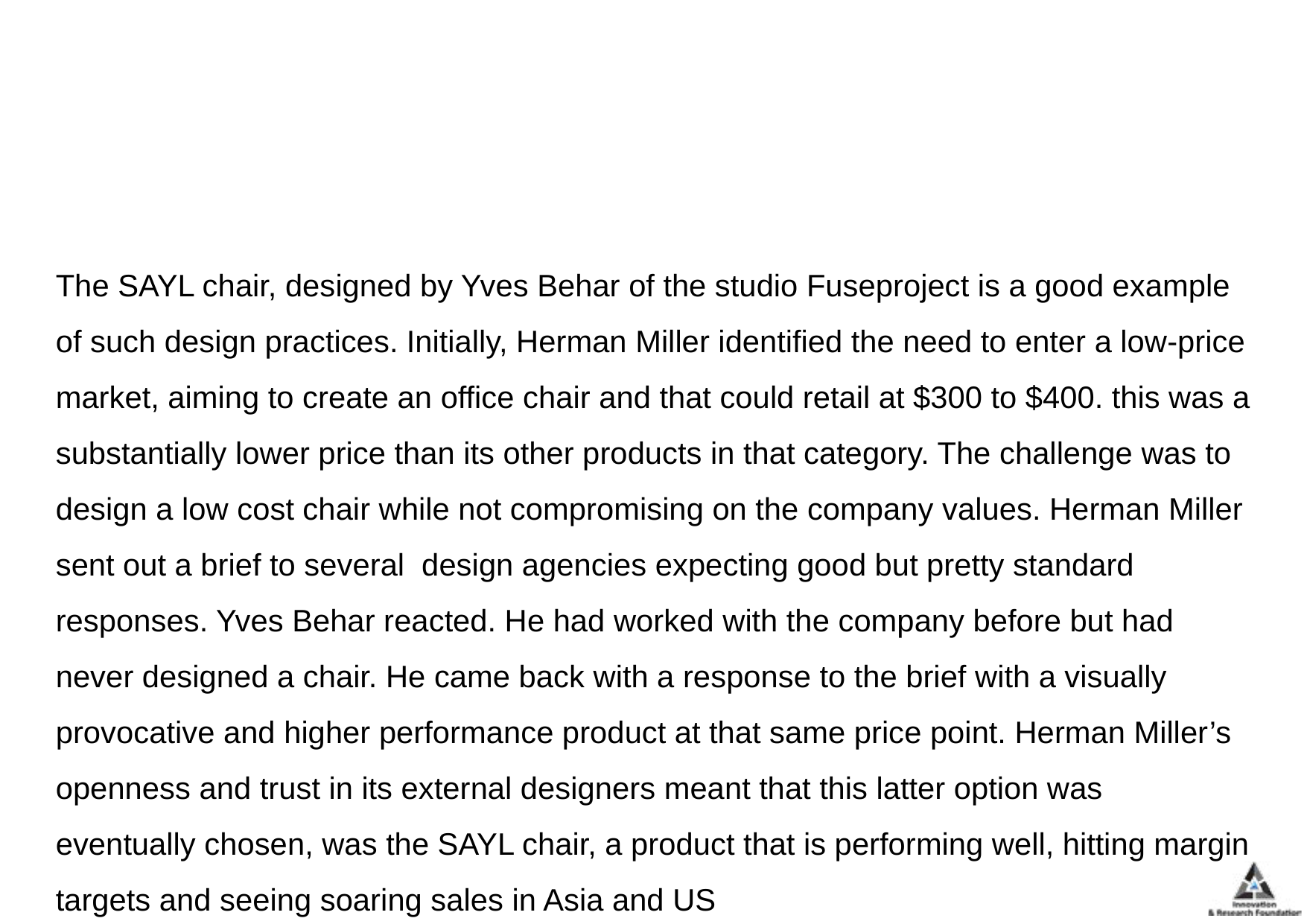

#
The SAYL chair, designed by Yves Behar of the studio Fuseproject is a good example of such design practices. Initially, Herman Miller identified the need to enter a low-price market, aiming to create an office chair and that could retail at $300 to $400. this was a substantially lower price than its other products in that category. The challenge was to design a low cost chair while not compromising on the company values. Herman Miller sent out a brief to several  design agencies expecting good but pretty standard responses. Yves Behar reacted. He had worked with the company before but had never designed a chair. He came back with a response to the brief with a visually provocative and higher performance product at that same price point. Herman Miller’s openness and trust in its external designers meant that this latter option was eventually chosen, was the SAYL chair, a product that is performing well, hitting margin targets and seeing soaring sales in Asia and US